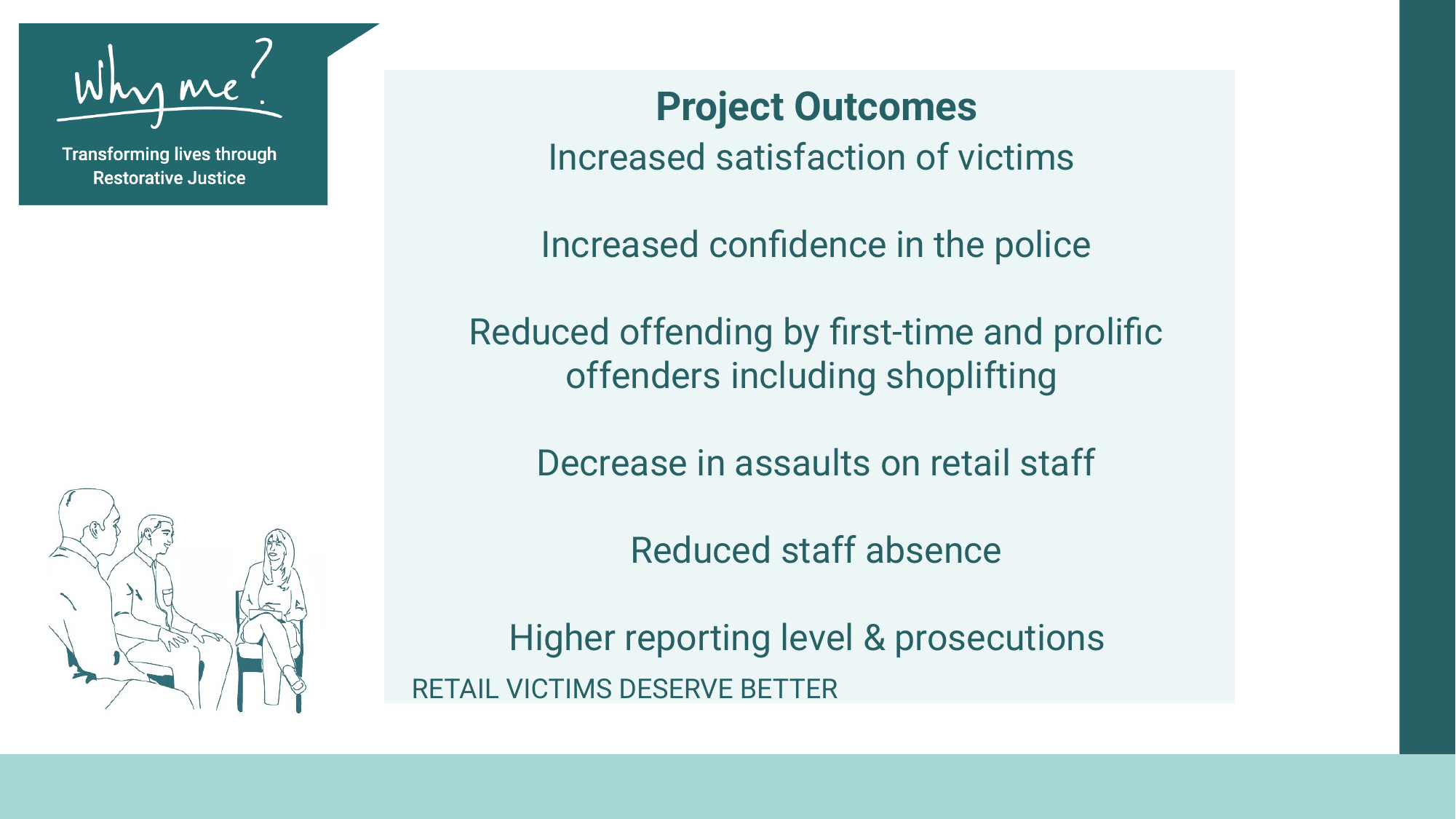

Project Outcomes
Increased satisfaction of victims

Increased confidence in the police

Reduced offending by first-time and prolific offenders including shoplifting

Decrease in assaults on retail staff

Reduced staff absence

Higher reporting level & prosecutions

RETAIL VICTIMS DESERVE BETTER